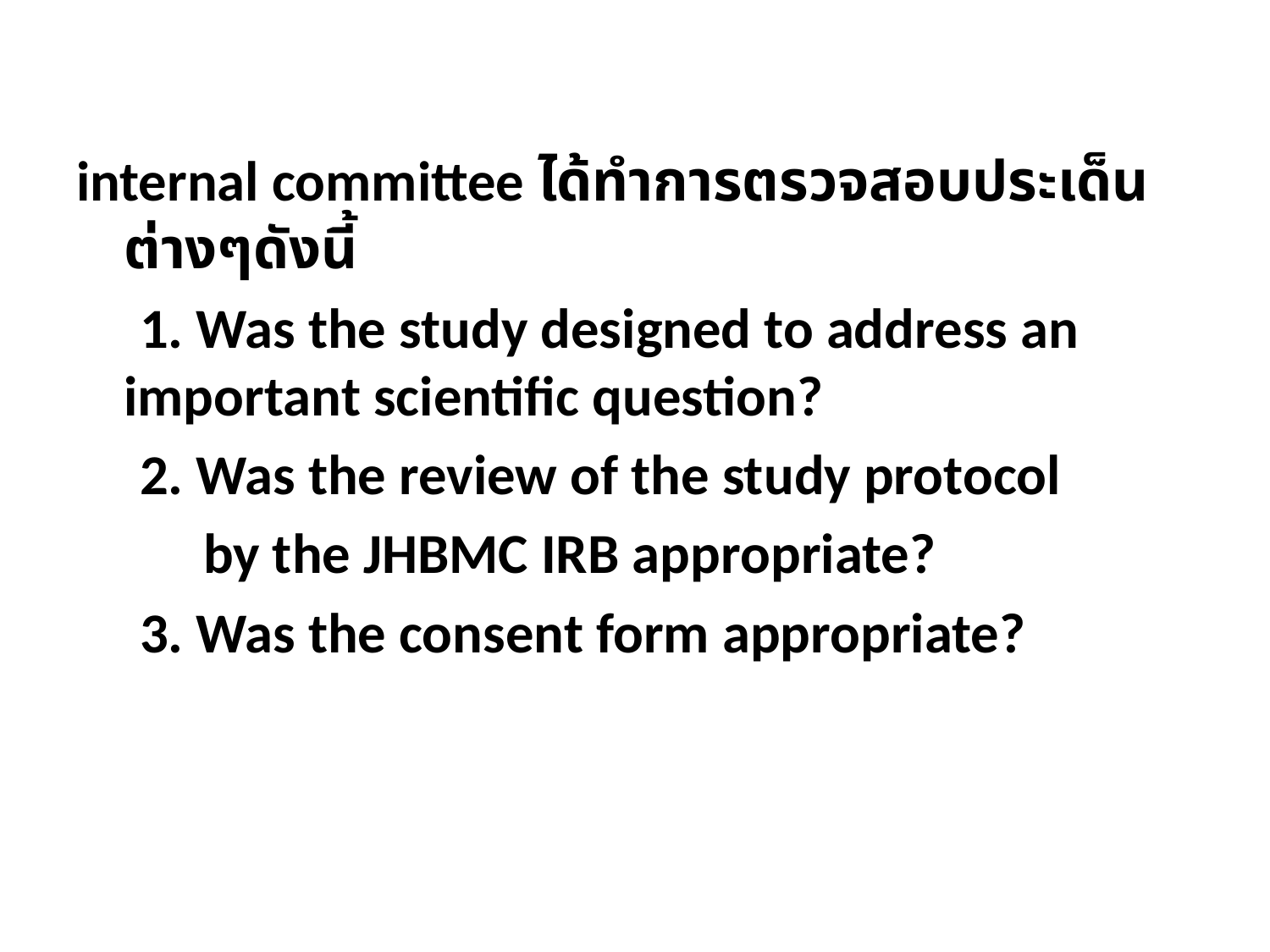

internal committee ได้ทำการตรวจสอบประเด็นต่างๆดังนี้
     1. Was the study designed to address an    	important scientific question?
     2. Was the review of the study protocol
          by the JHBMC IRB appropriate?
     3. Was the consent form appropriate?